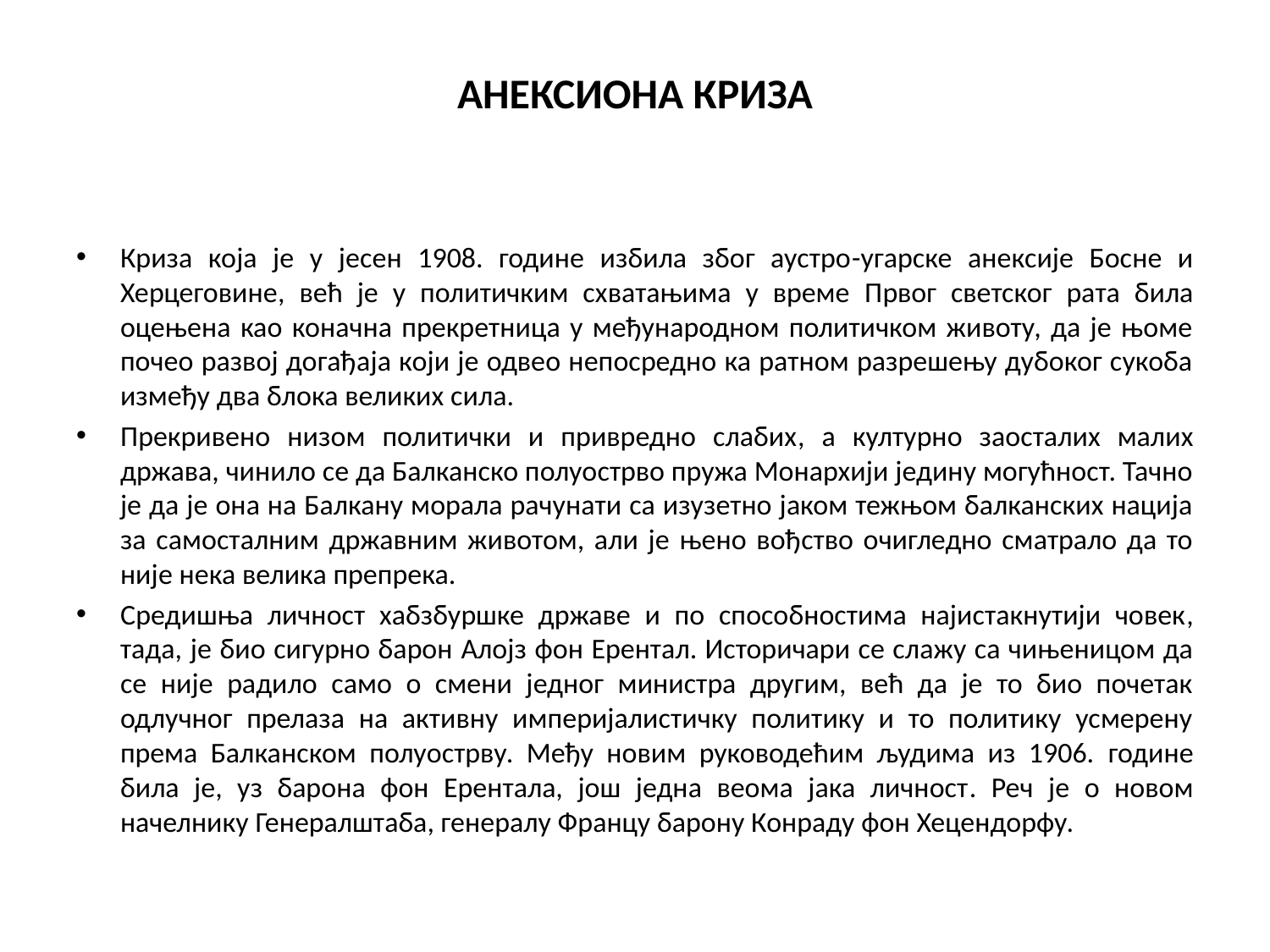

# АНЕКСИОНА КРИЗА
Криза која је у јесен 1908. године избила због аустро-угарске анексије Босне и Херцеговине, већ је у политичким схватањима у време Првог светског рата била оцењена као коначна прекретница у међународном политичком животу, да је њоме почео развој догађаја који је одвео непосредно ка ратном разрешењу дубоког сукоба између два блока великих сила.
Прекривено низом политички и привредно слабих, а културно заосталих малих држава, чинило се да Балканско полуострво пружа Монархији једину могућност. Тачно је да је она на Балкану морала рачунати са изузетно јаком тежњом балканских нација за самосталним државним животом, али је њено вођство очигледно сматрало да то није нека велика препрека.
Средишња личност хабзбуршке државе и по способностима најистакнутији човек, тада, је био сигурно барон Алојз фон Ерентал. Историчари се слажу са чињеницом да се није радило само о смени једног министра другим, већ да је то био почетак одлучног прелаза на активну империјалистичку политику и то политику усмерену према Балканском полуострву. Међу новим руководећим људима из 1906. године била је, уз барона фон Ерентала, још једна веома јака личност. Реч је о новом начелнику Генералштаба, генералу Францу барону Конраду фон Хецендорфу.